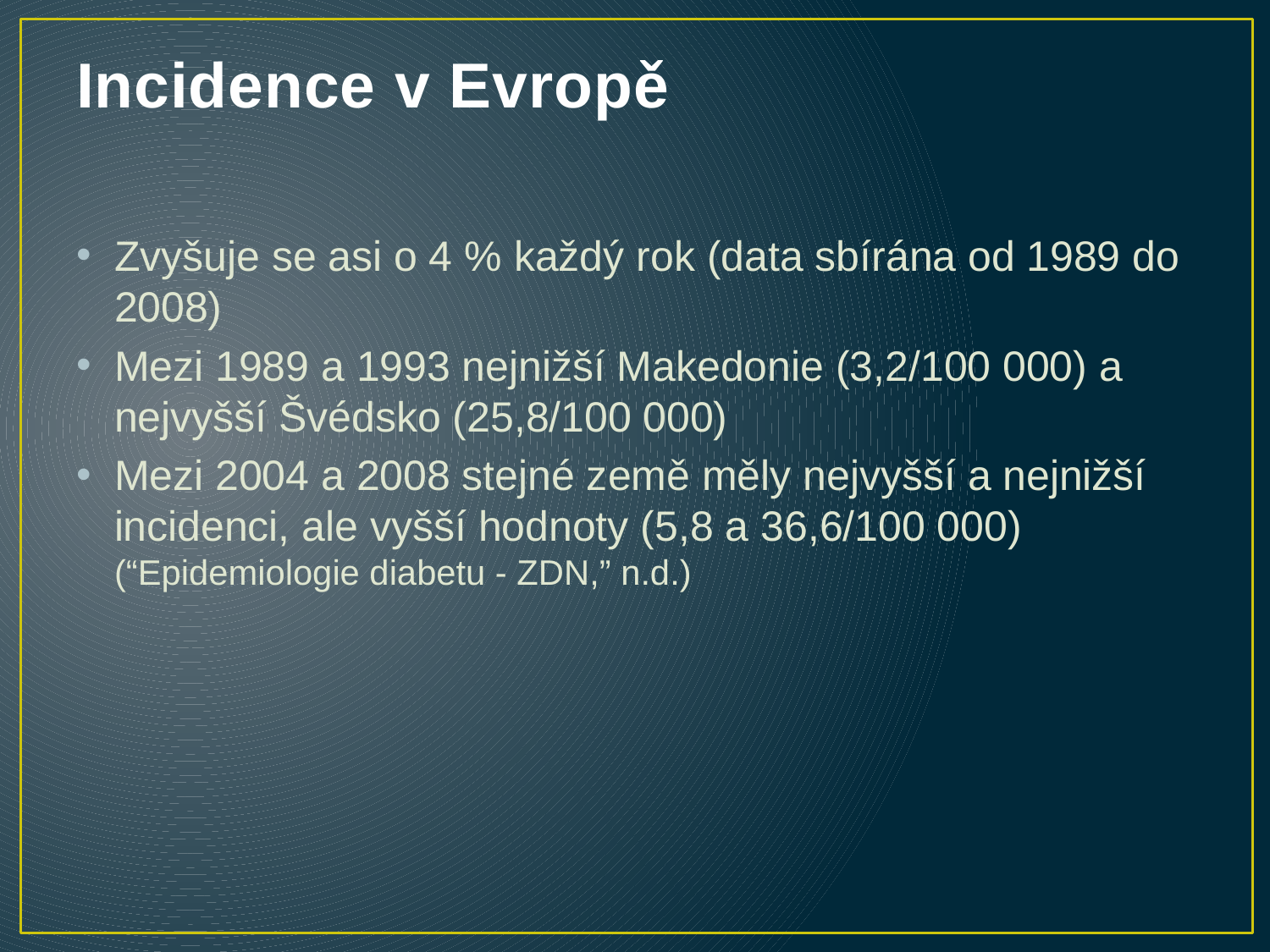

# Incidence v Evropě
Zvyšuje se asi o 4 % každý rok (data sbírána od 1989 do 2008)
Mezi 1989 a 1993 nejnižší Makedonie (3,2/100 000) a nejvyšší Švédsko (25,8/100 000)
Mezi 2004 a 2008 stejné země měly nejvyšší a nejnižší incidenci, ale vyšší hodnoty (5,8 a 36,6/100 000) (“Epidemiologie diabetu - ZDN,” n.d.)